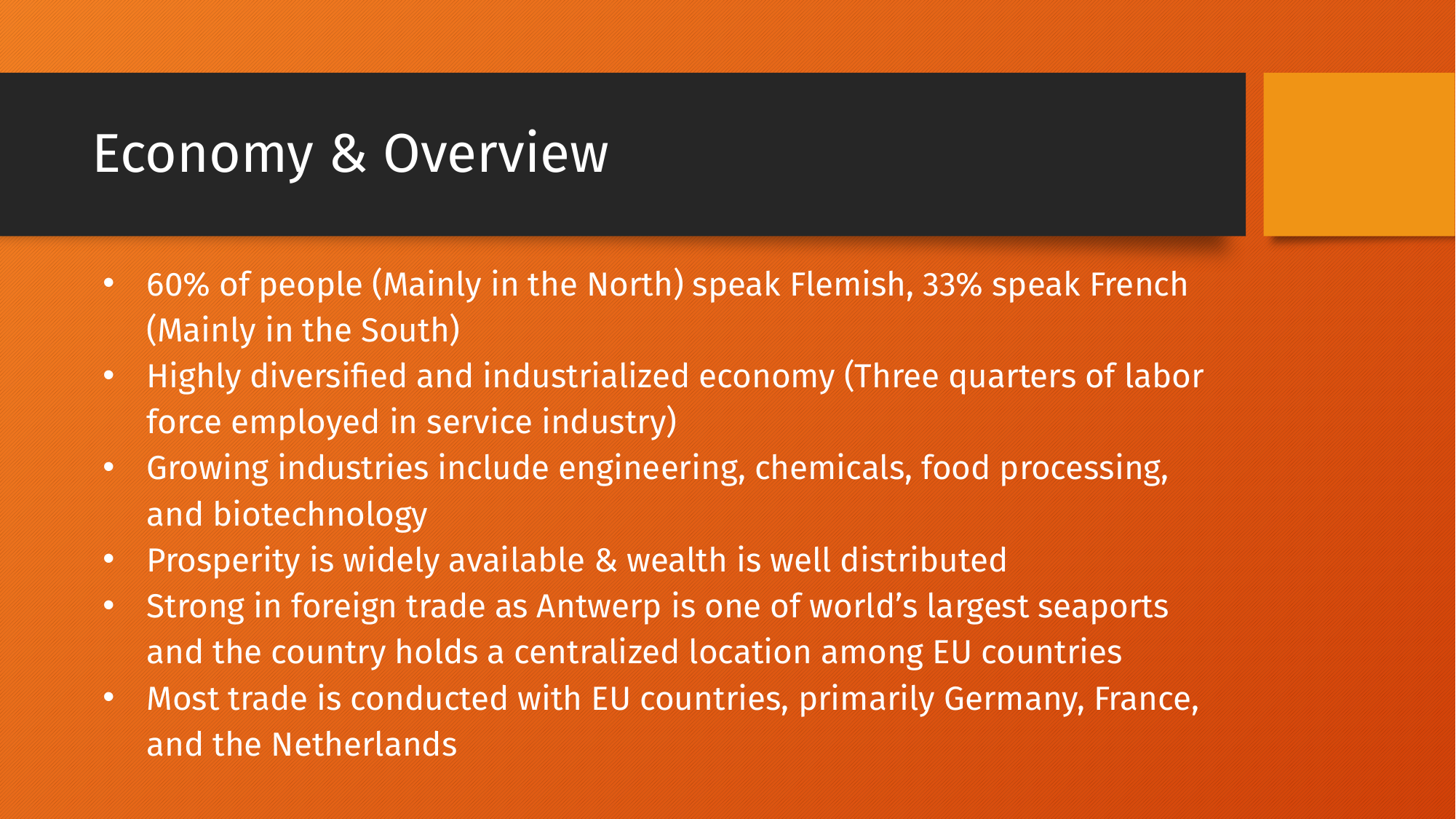

# Economy & Overview
60% of people (Mainly in the North) speak Flemish, 33% speak French (Mainly in the South)
Highly diversified and industrialized economy (Three quarters of labor force employed in service industry)
Growing industries include engineering, chemicals, food processing, and biotechnology
Prosperity is widely available & wealth is well distributed
Strong in foreign trade as Antwerp is one of world’s largest seaports and the country holds a centralized location among EU countries
Most trade is conducted with EU countries, primarily Germany, France, and the Netherlands